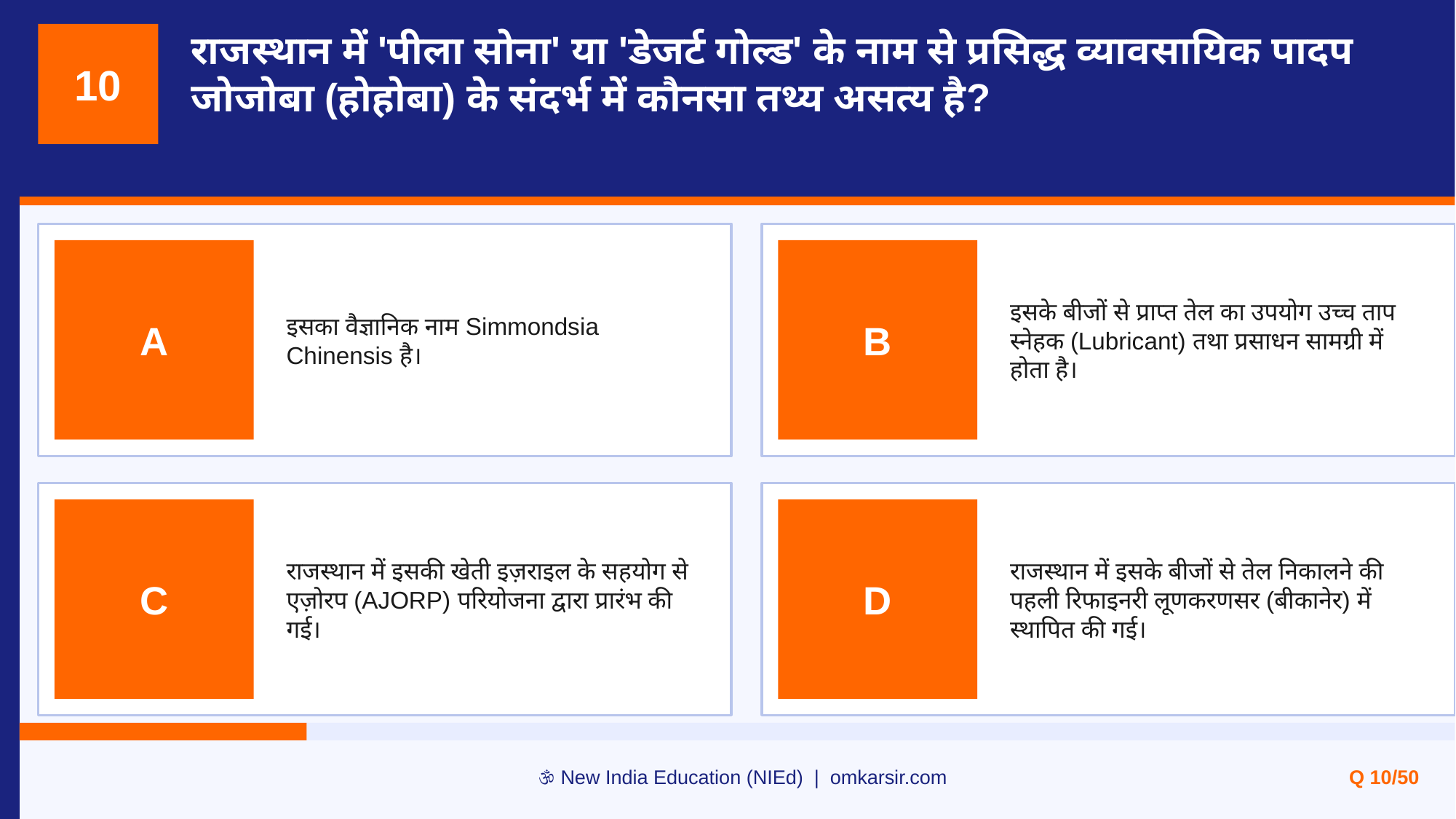

राजस्थान में 'पीला सोना' या 'डेजर्ट गोल्ड' के नाम से प्रसिद्ध व्यावसायिक पादप जोजोबा (होहोबा) के संदर्भ में कौनसा तथ्य असत्य है?
10

इसका वैज्ञानिक नाम Simmondsia Chinensis है।
इसके बीजों से प्राप्त तेल का उपयोग उच्च ताप स्नेहक (Lubricant) तथा प्रसाधन सामग्री में होता है।
A
B

राजस्थान में इसकी खेती इज़राइल के सहयोग से एज़ोरप (AJORP) परियोजना द्वारा प्रारंभ की गई।
राजस्थान में इसके बीजों से तेल निकालने की पहली रिफाइनरी लूणकरणसर (बीकानेर) में स्थापित की गई।
C
D

🕉️ New India Education (NIEd)  |  omkarsir.com
Q 10/50